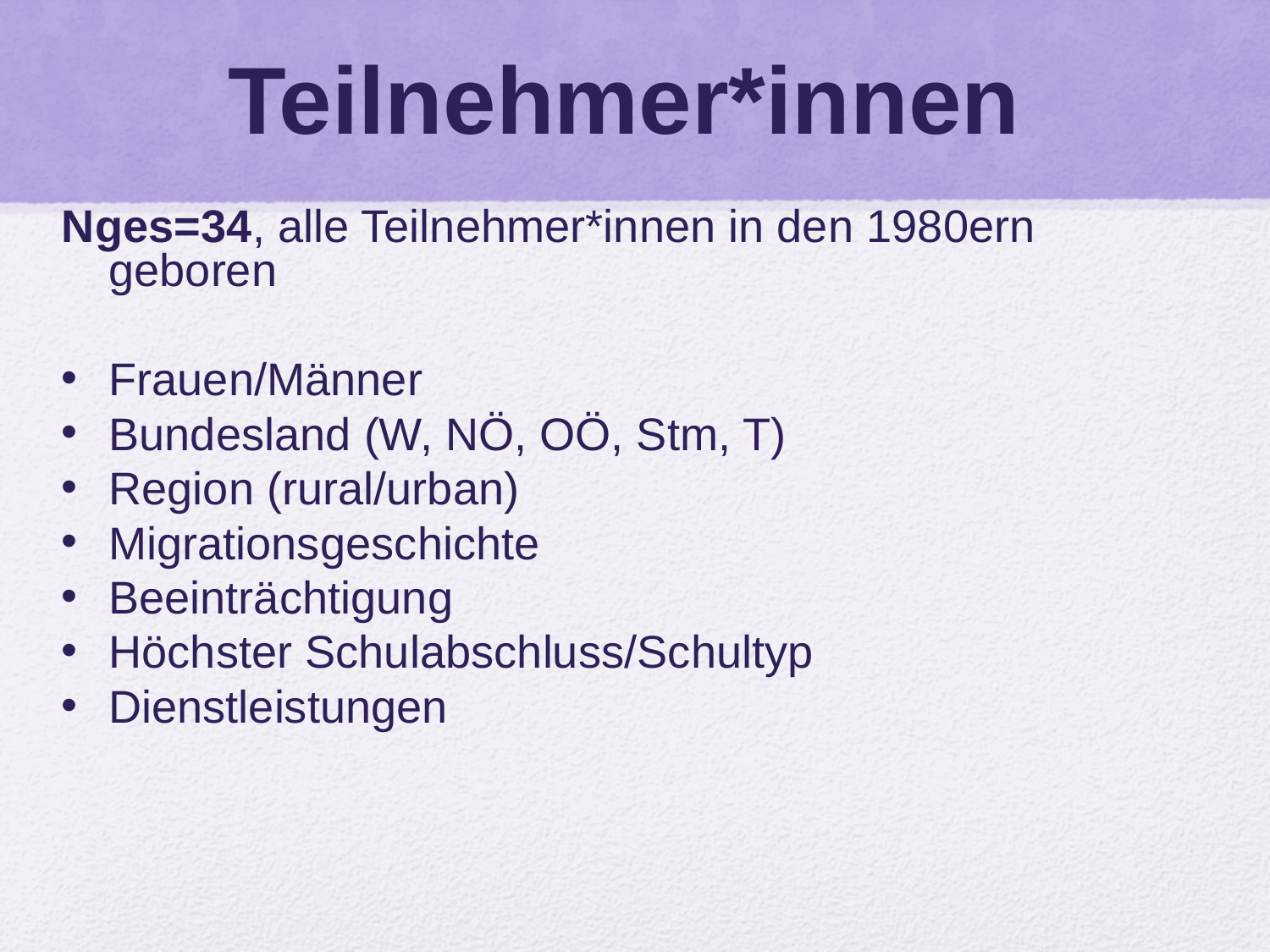

# Teilnehmer*innen
Nges=34, alle Teilnehmer*innen in den 1980ern geboren

Frauen/Männer
Bundesland (W, NÖ, OÖ, Stm, T)
Region (rural/urban)
Migrationsgeschichte
Beeinträchtigung
Höchster Schulabschluss/Schultyp
Dienstleistungen